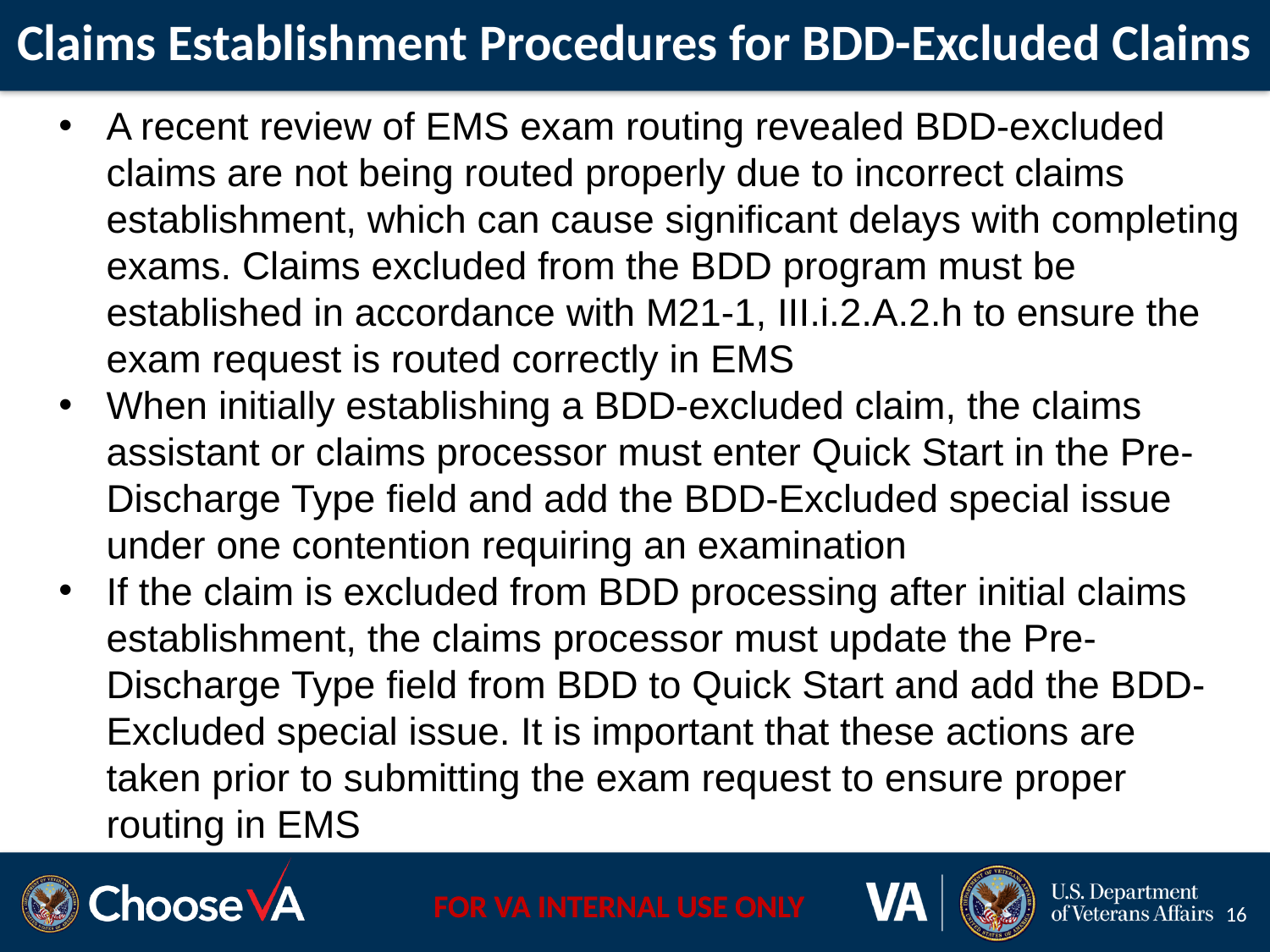

# Claims Establishment Procedures for BDD-Excluded Claims
A recent review of EMS exam routing revealed BDD-excluded claims are not being routed properly due to incorrect claims establishment, which can cause significant delays with completing exams. Claims excluded from the BDD program must be established in accordance with M21-1, III.i.2.A.2.h to ensure the exam request is routed correctly in EMS
When initially establishing a BDD-excluded claim, the claims assistant or claims processor must enter Quick Start in the Pre-Discharge Type field and add the BDD-Excluded special issue under one contention requiring an examination
If the claim is excluded from BDD processing after initial claims establishment, the claims processor must update the Pre-Discharge Type field from BDD to Quick Start and add the BDD-Excluded special issue. It is important that these actions are taken prior to submitting the exam request to ensure proper routing in EMS
16